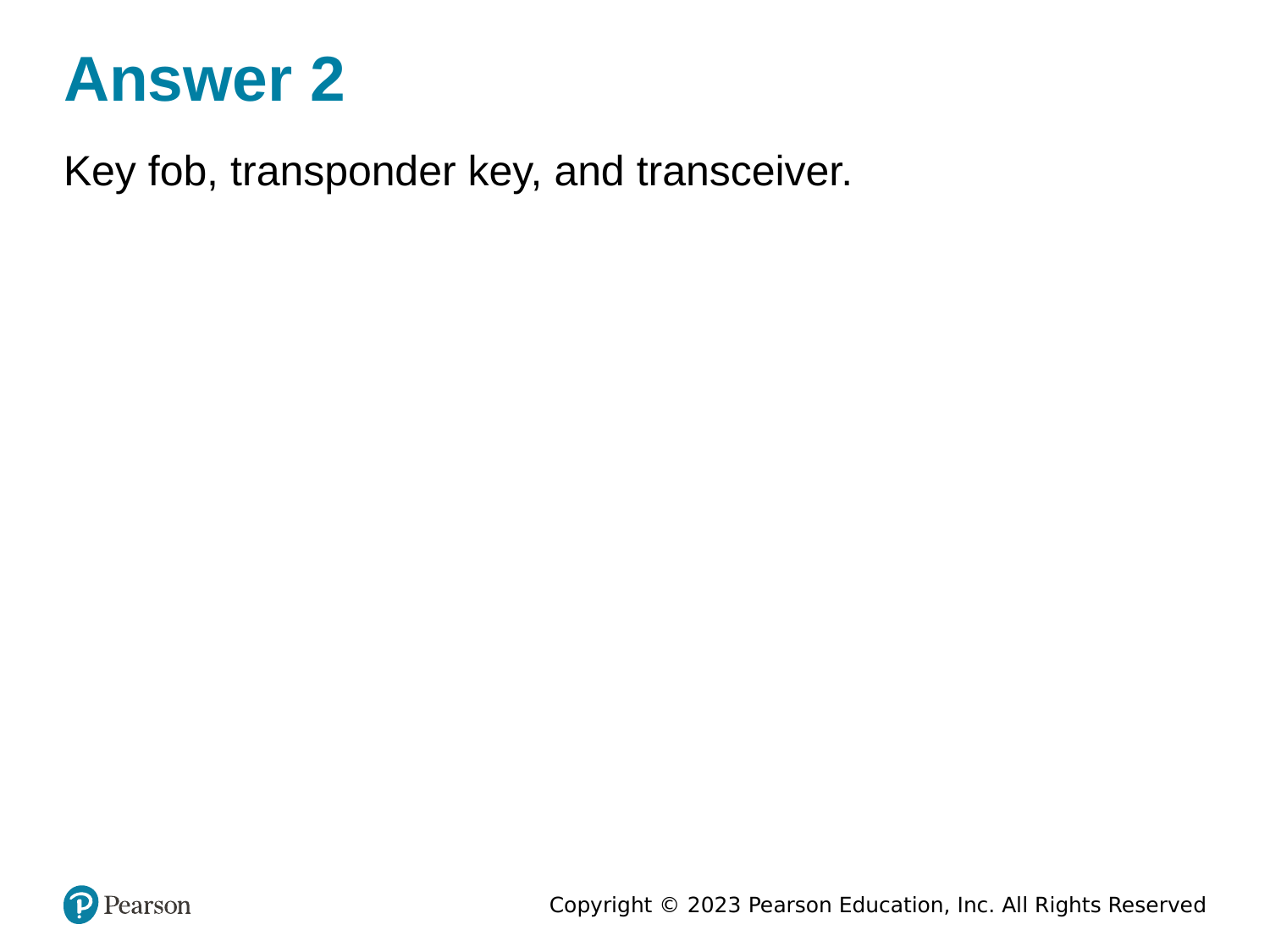

# Answer 2
Key fob, transponder key, and transceiver.